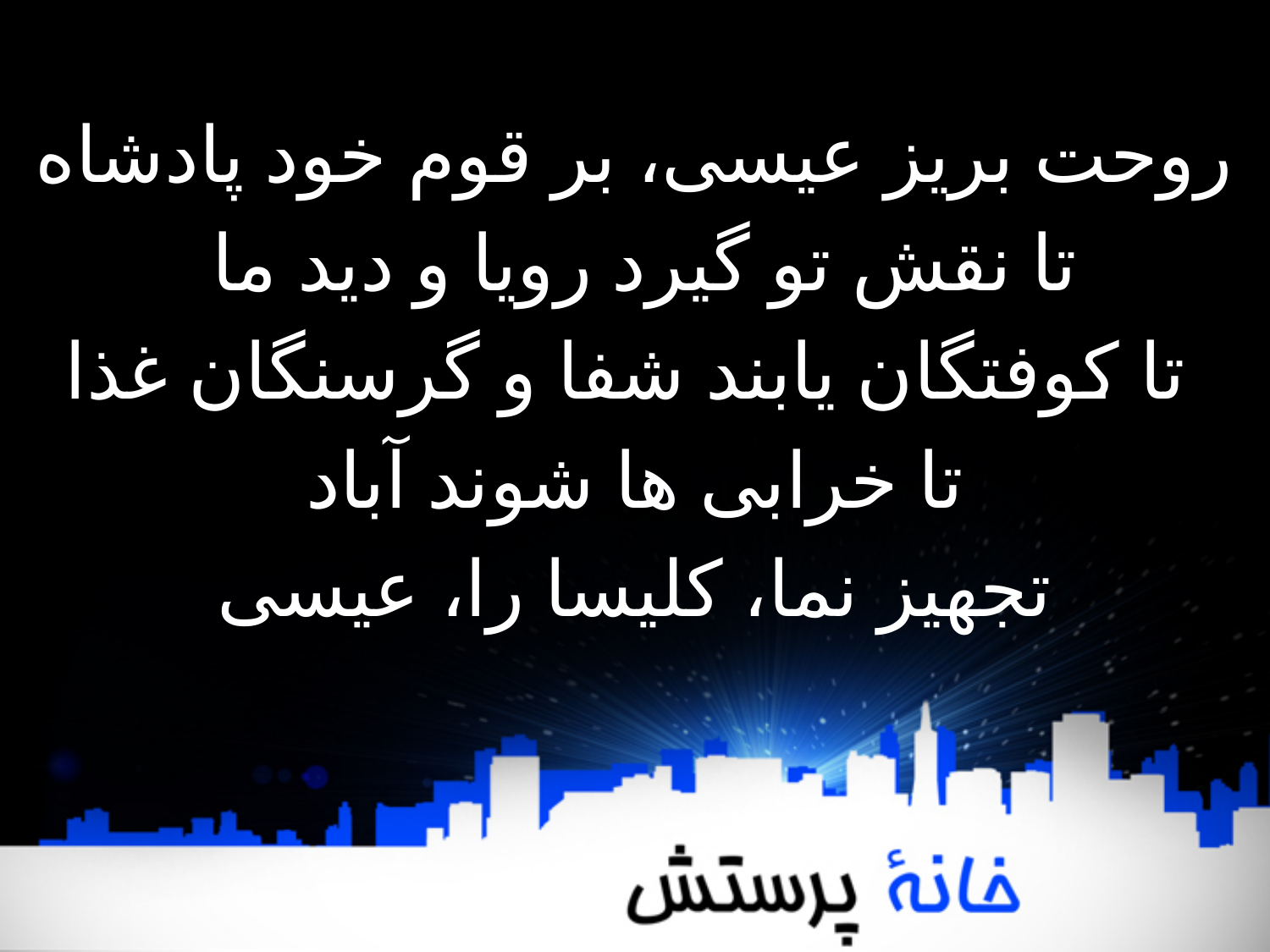

روحت بریز عیسی، بر قوم خود پادشاه
تا نقش تو گیرد رویا و دید ما
 تا کوفتگان یابند شفا و گرسنگان غذا
تا خرابی ها شوند آباد
تجهیز نما، کلیسا را، عیسی